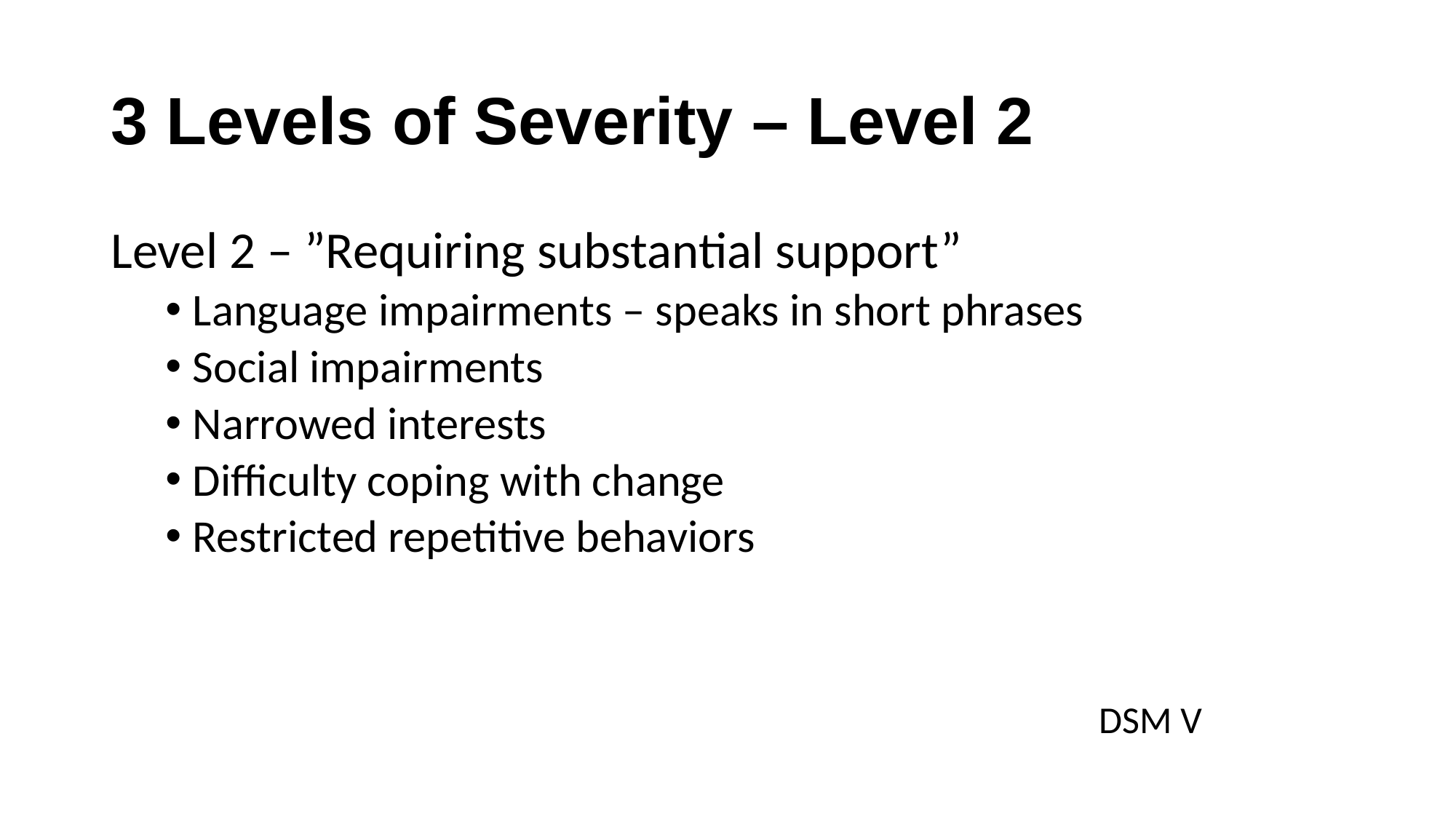

# 3 Levels of Severity – Level 2
Level 2 – ”Requiring substantial support”
Language impairments – speaks in short phrases
Social impairments
Narrowed interests
Difficulty coping with change
Restricted repetitive behaviors

DSM V